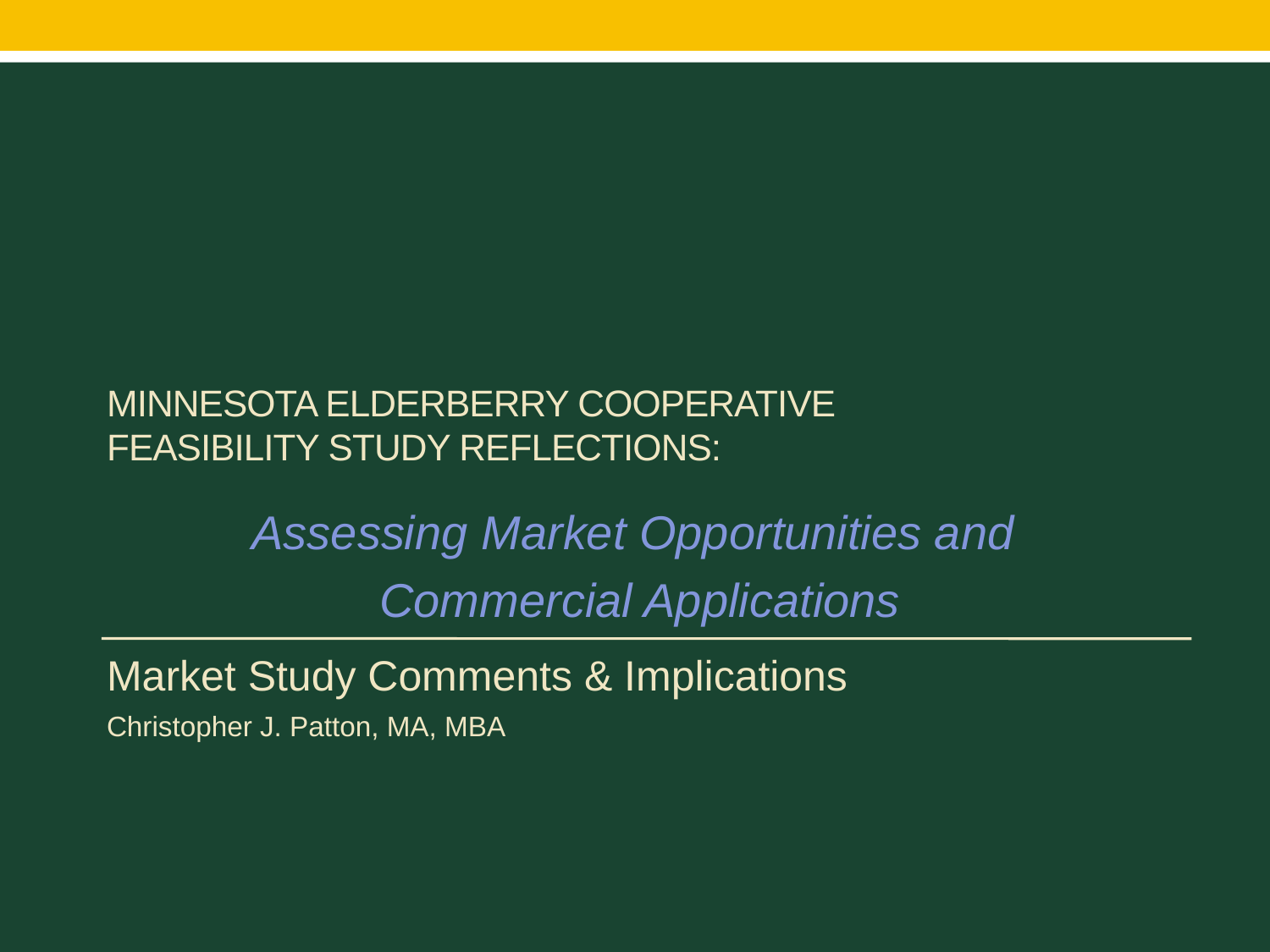

# Minnesota elderberry cooperative Feasibility Study reflections:
Assessing Market Opportunities and
Commercial Applications
Market Study Comments & Implications
Christopher J. Patton, MA, MBA